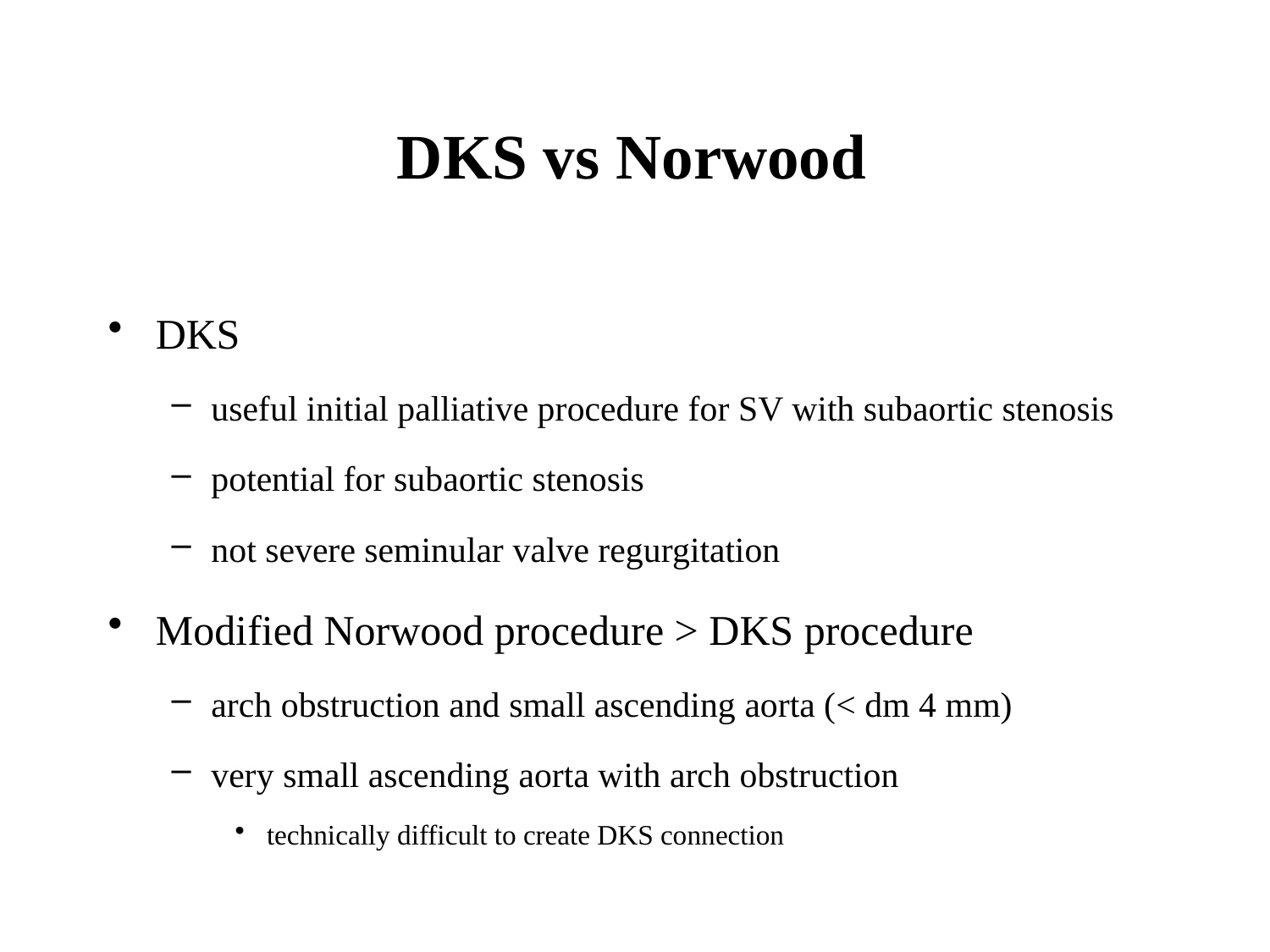

# DKS vs Norwood
DKS
useful initial palliative procedure for SV with subaortic stenosis
potential for subaortic stenosis
not severe seminular valve regurgitation
Modified Norwood procedure > DKS procedure
arch obstruction and small ascending aorta (< dm 4 mm)
very small ascending aorta with arch obstruction
technically difficult to create DKS connection